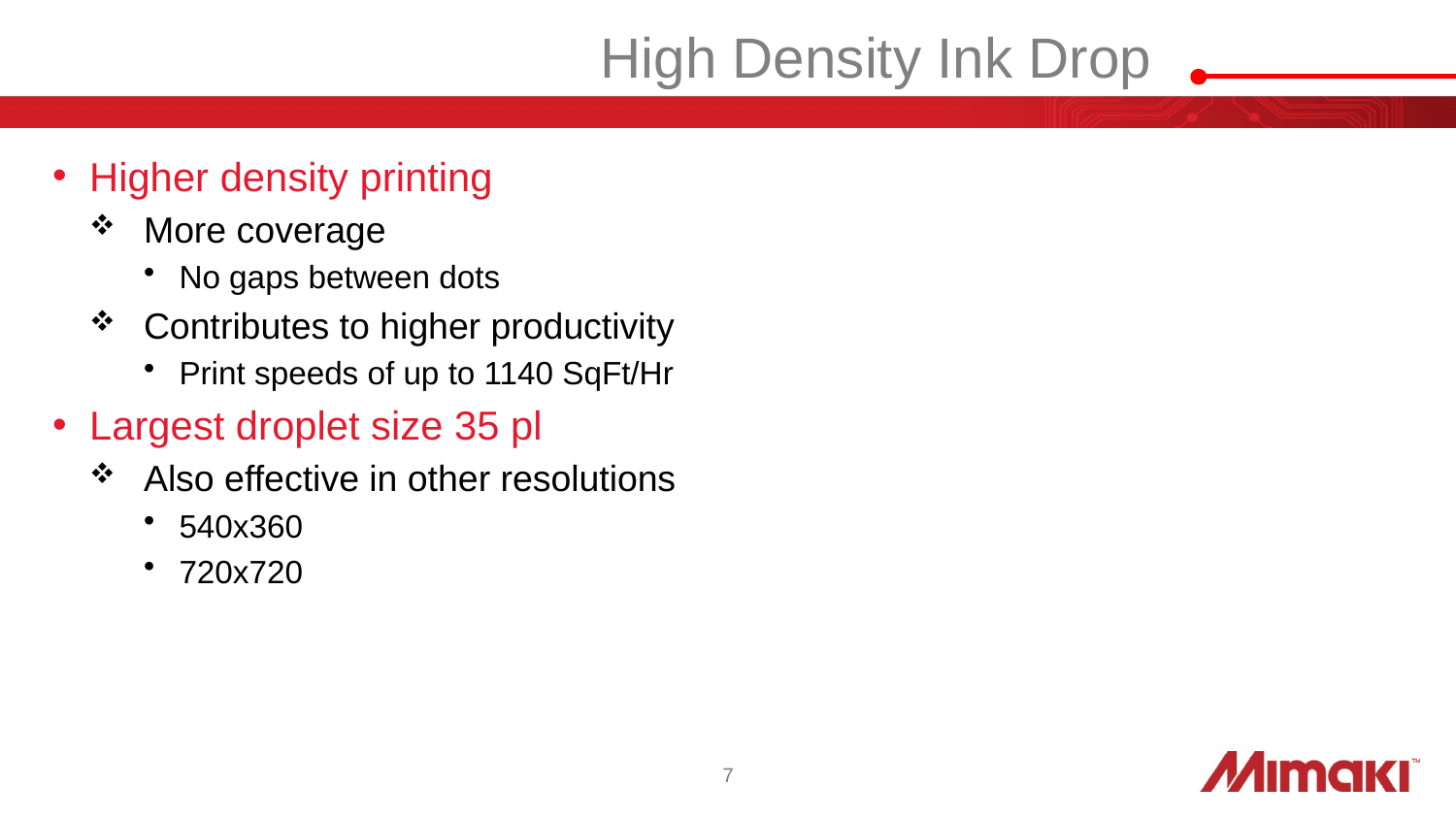

# High Density Ink Drop
Higher density printing
More coverage
No gaps between dots
Contributes to higher productivity
Print speeds of up to 1140 SqFt/Hr
Largest droplet size 35 pl
Also effective in other resolutions
540x360
720x720
7